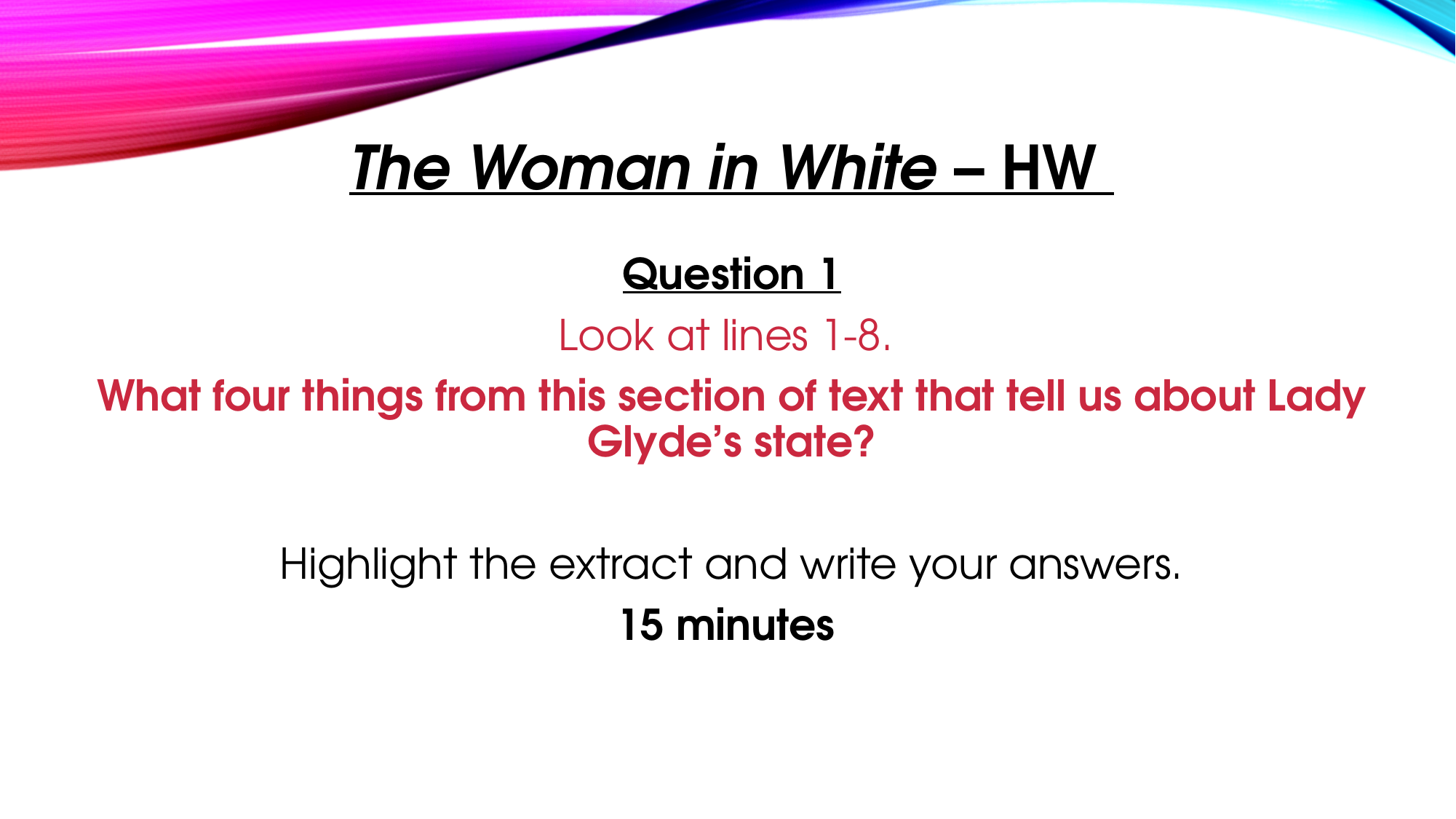

# The Woman in White – HW
Question 1
Look at lines 1-8.
What four things from this section of text that tell us about Lady Glyde’s state?

Highlight the extract and write your answers.
15 minutes